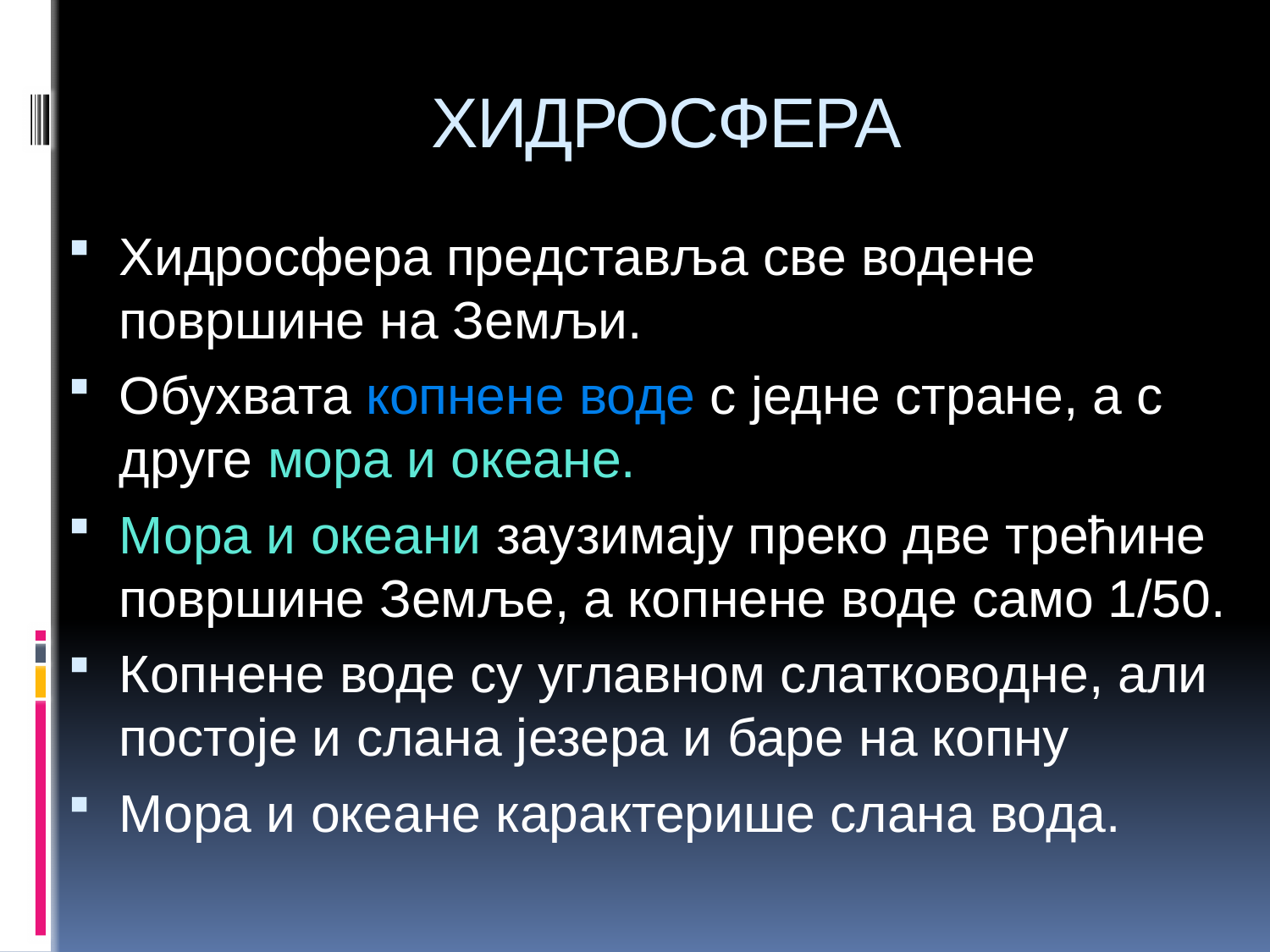

# ХИДРОСФЕРА
Хидросфера представља све водене површине на Земљи.
Обухвата копнене воде с једне стране, а с друге мора и океане.
Мора и океани заузимају преко две трећине површине Земље, а копнене воде само 1/50.
Копнене воде су углавном слатководне, али постоје и слана језера и баре на копну
Мора и океане карактерише слана вода.